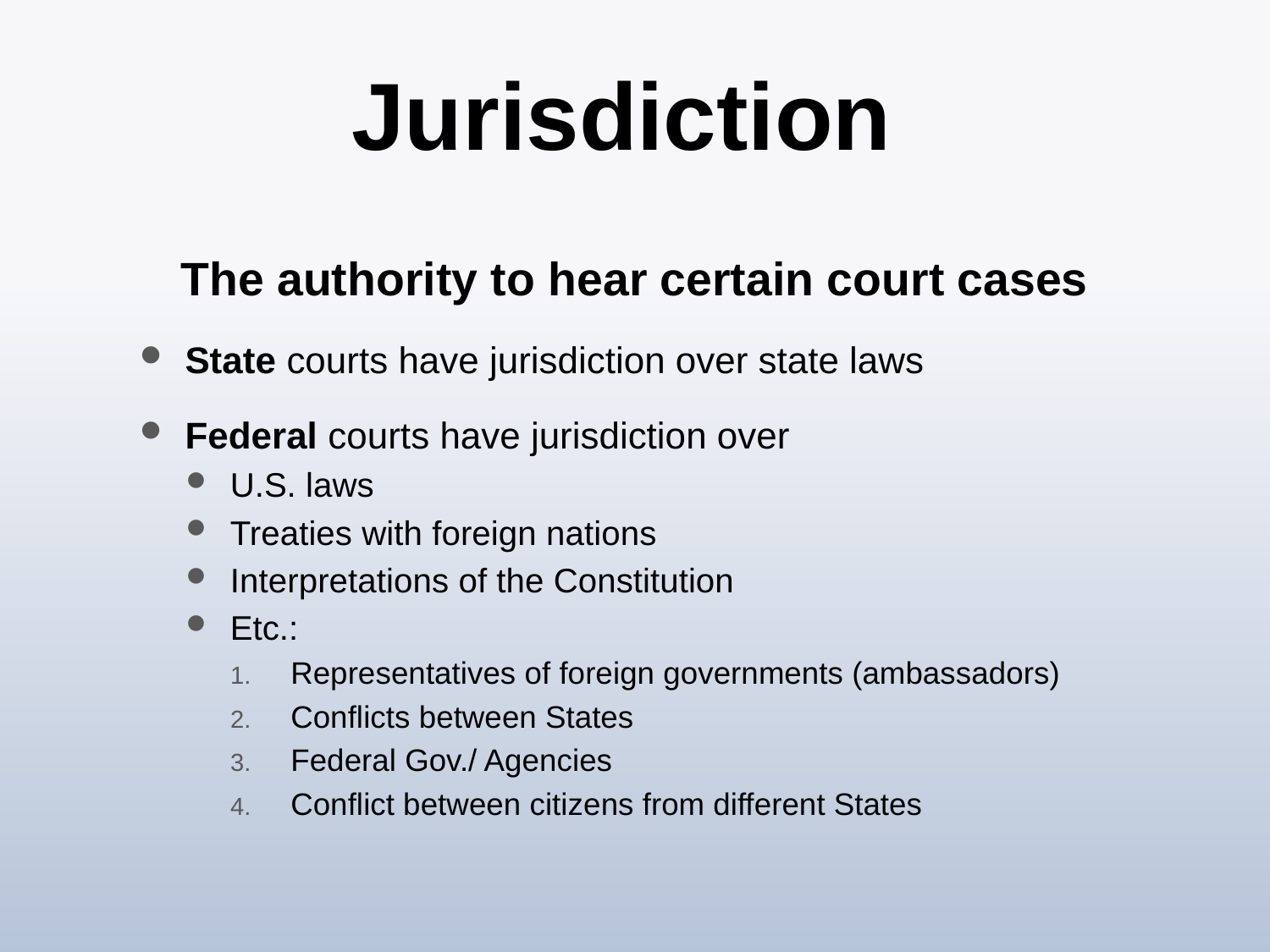

# Jurisdiction
The authority to hear certain court cases
State courts have jurisdiction over state laws
Federal courts have jurisdiction over
U.S. laws
Treaties with foreign nations
Interpretations of the Constitution
Etc.:
Representatives of foreign governments (ambassadors)
Conflicts between States
Federal Gov./ Agencies
Conflict between citizens from different States